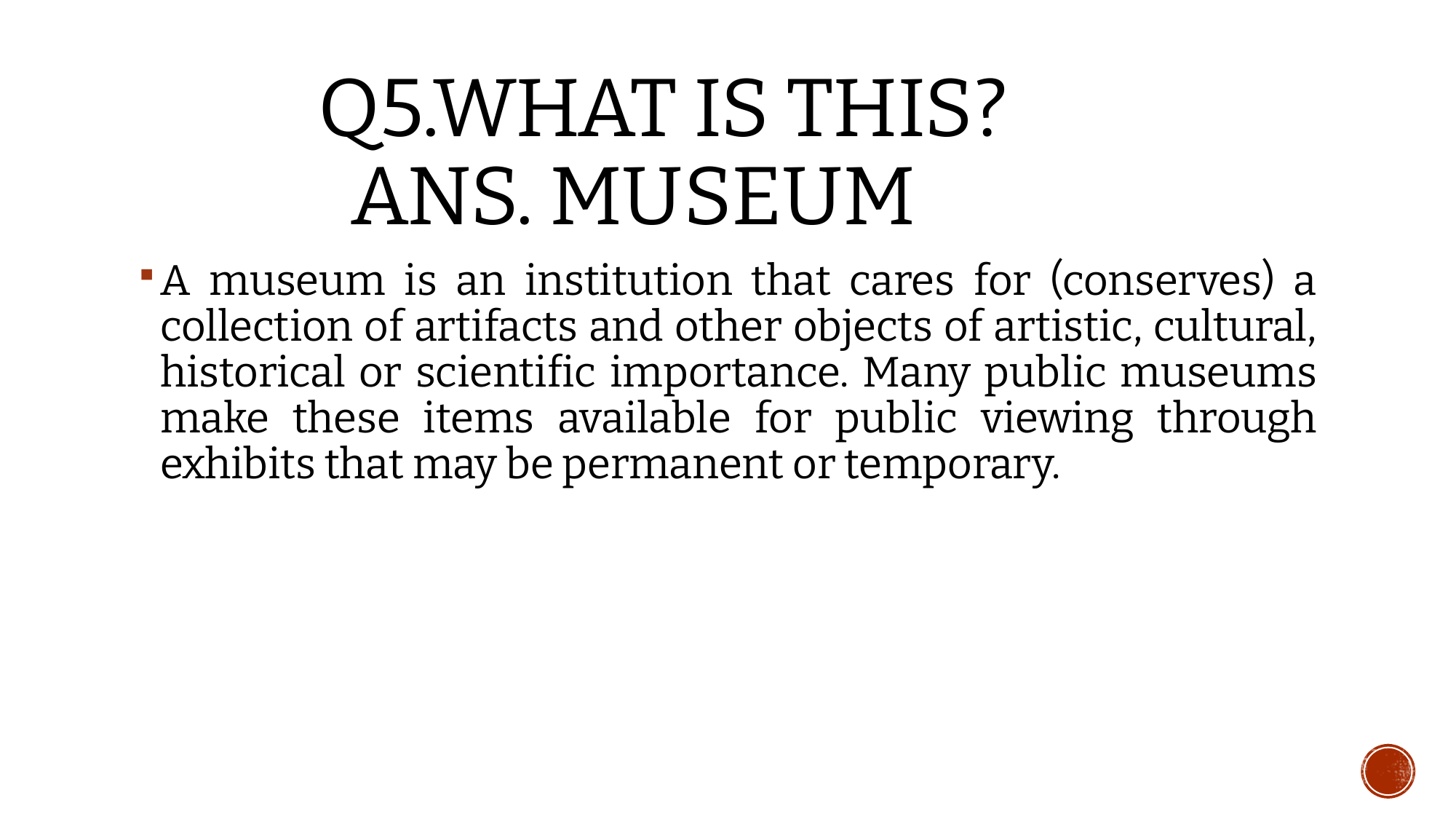

# Q5.WHAT IS THIS? ANS. MUSEUM
A museum is an institution that cares for (conserves) a collection of artifacts and other objects of artistic, cultural, historical or scientific importance. Many public museums make these items available for public viewing through exhibits that may be permanent or temporary.